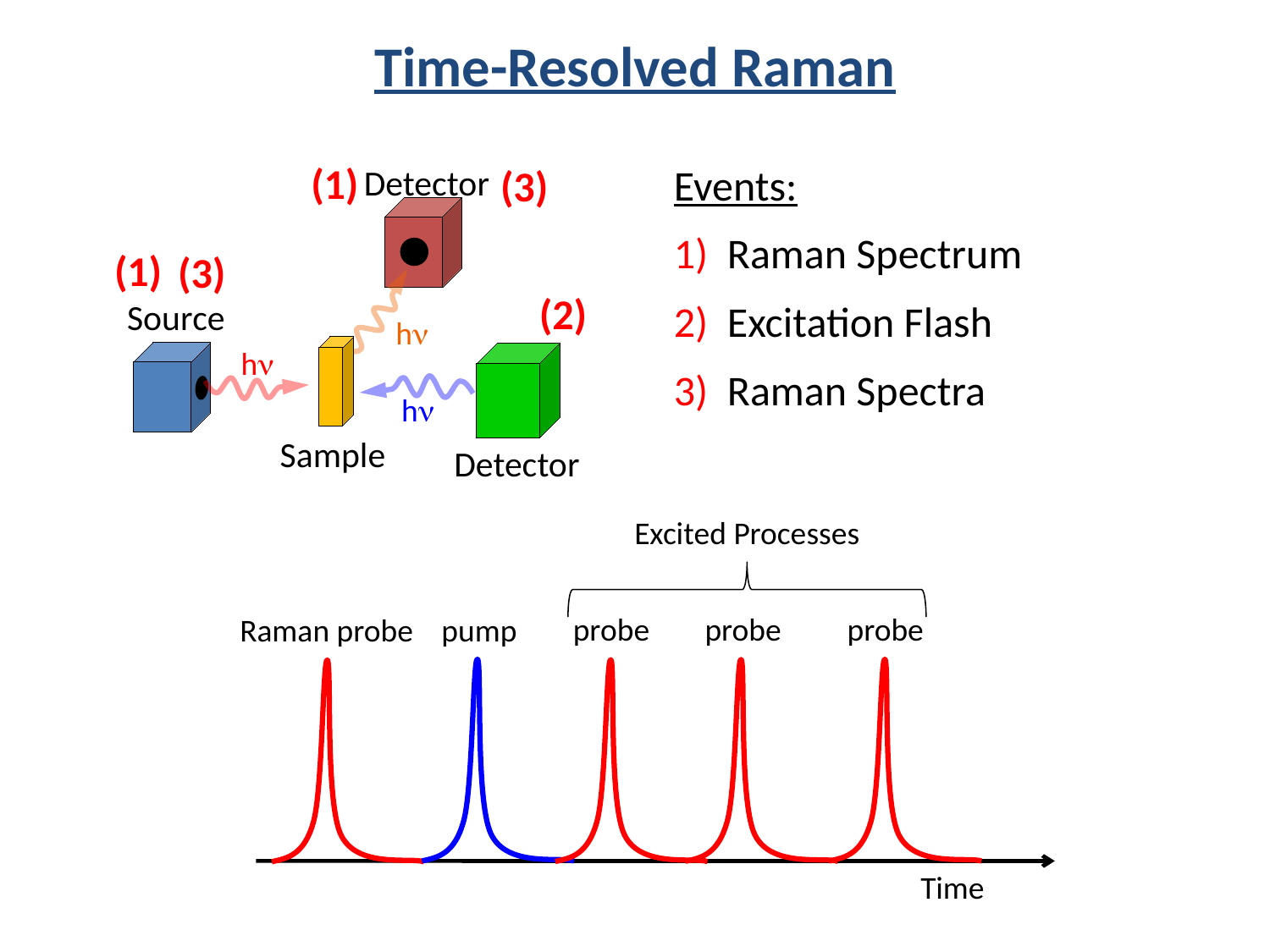

Time-Resolved Raman
(1)
(3)
Detector

(1)
(3)

(2)
Source

hν

hν

hν
Sample
Detector
Events:
1)  Raman Spectrum
2)  Excitation Flash
3)  Raman Spectra

Excited Processes
probe
probe
probe
pump
Raman probe

Time